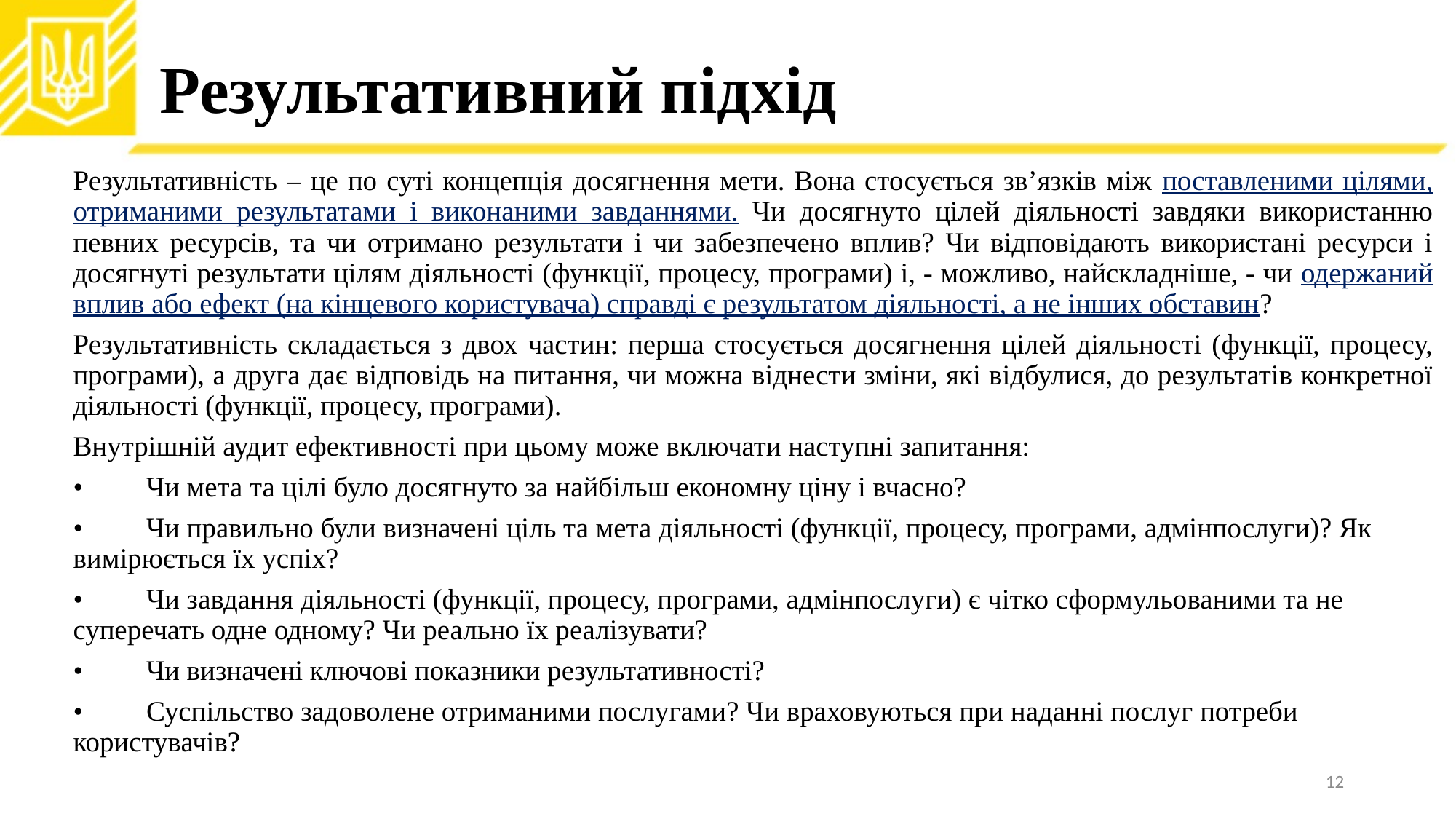

# Результативний підхід
Результативність – це по суті концепція досягнення мети. Вона стосується зв’язків між поставленими цілями, отриманими результатами і виконаними завданнями. Чи досягнуто цілей діяльності завдяки використанню певних ресурсів, та чи отримано результати і чи забезпечено вплив? Чи відповідають використані ресурси і досягнуті результати цілям діяльності (функції, процесу, програми) і, - можливо, найскладніше, - чи одержаний вплив або ефект (на кінцевого користувача) справді є результатом діяльності, а не інших обставин?
Результативність складається з двох частин: перша стосується досягнення цілей діяльності (функції, процесу, програми), а друга дає відповідь на питання, чи можна віднести зміни, які відбулися, до результатів конкретної діяльності (функції, процесу, програми).
Внутрішній аудит ефективності при цьому може включати наступні запитання:
•	Чи мета та цілі було досягнуто за найбільш економну ціну і вчасно?
•	Чи правильно були визначені ціль та мета діяльності (функції, процесу, програми, адмінпослуги)? Як вимірюється їх успіх?
•	Чи завдання діяльності (функції, процесу, програми, адмінпослуги) є чітко сформульованими та не суперечать одне одному? Чи реально їх реалізувати?
•	Чи визначені ключові показники результативності?
•	Суспільство задоволене отриманими послугами? Чи враховуються при наданні послуг потреби користувачів?

12